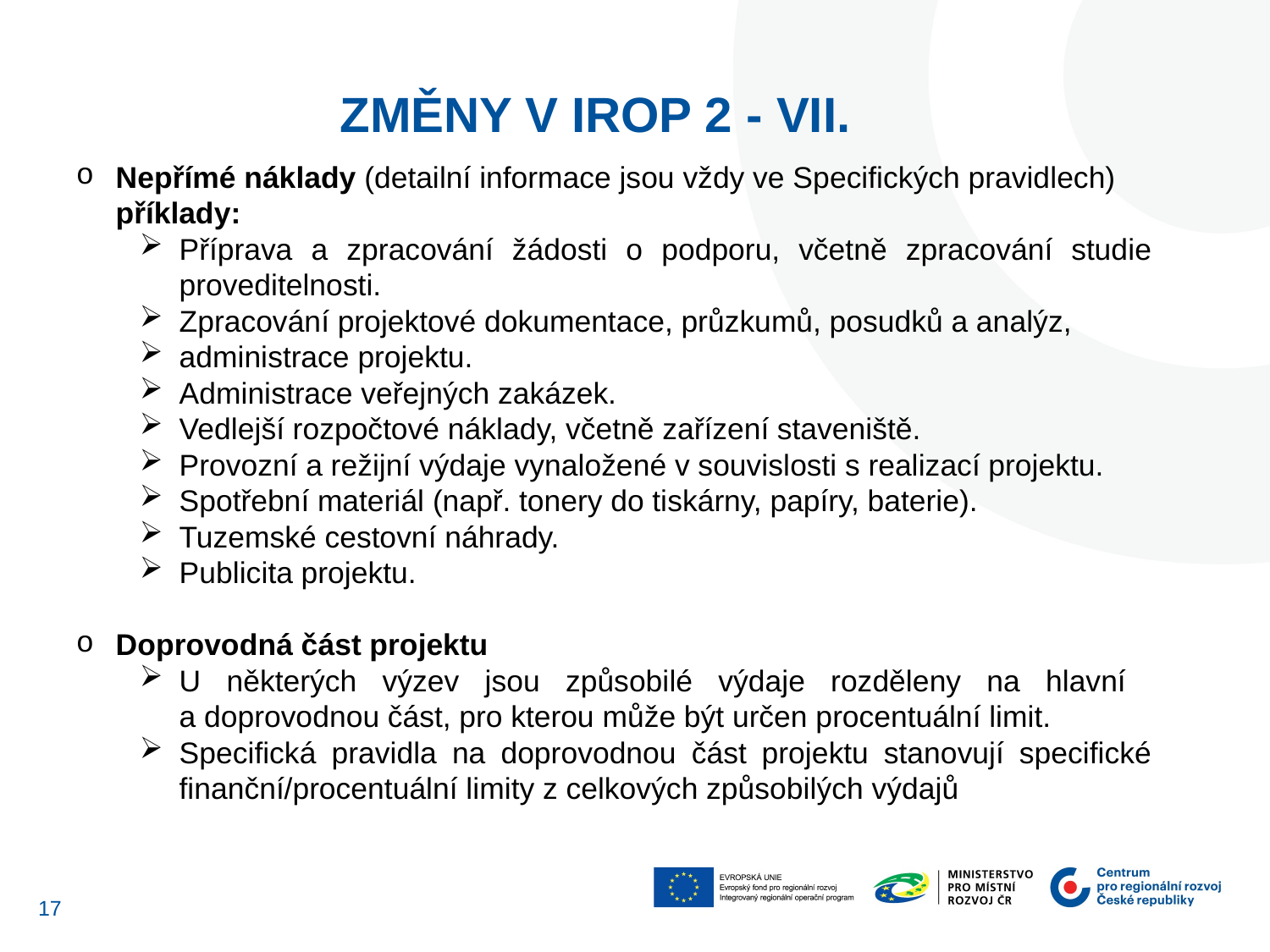

ZMĚNY V IROP 2 - VII.
Nepřímé náklady (detailní informace jsou vždy ve Specifických pravidlech) příklady:
Příprava a zpracování žádosti o podporu, včetně zpracování studie proveditelnosti.
Zpracování projektové dokumentace, průzkumů, posudků a analýz,
administrace projektu.
Administrace veřejných zakázek.
Vedlejší rozpočtové náklady, včetně zařízení staveniště.
Provozní a režijní výdaje vynaložené v souvislosti s realizací projektu.
Spotřební materiál (např. tonery do tiskárny, papíry, baterie).
Tuzemské cestovní náhrady.
Publicita projektu.

Doprovodná část projektu
U některých výzev jsou způsobilé výdaje rozděleny na hlavní
a doprovodnou část, pro kterou může být určen procentuální limit.
Specifická pravidla na doprovodnou část projektu stanovují specifické finanční/procentuální limity z celkových způsobilých výdajů

17